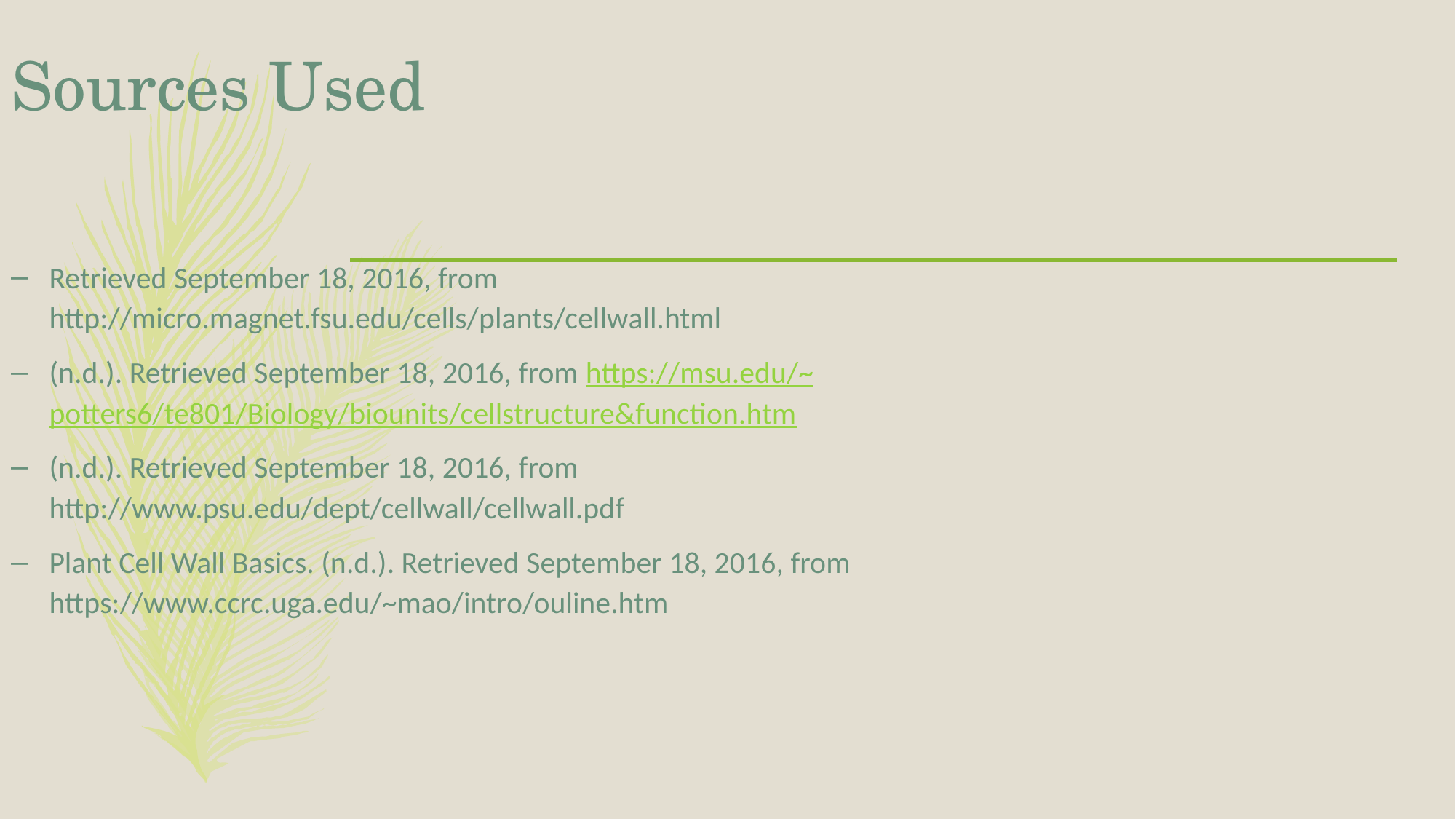

# Sources Used
Retrieved September 18, 2016, from http://micro.magnet.fsu.edu/cells/plants/cellwall.html
(n.d.). Retrieved September 18, 2016, from https://msu.edu/~potters6/te801/Biology/biounits/cellstructure&function.htm
(n.d.). Retrieved September 18, 2016, from http://www.psu.edu/dept/cellwall/cellwall.pdf
Plant Cell Wall Basics. (n.d.). Retrieved September 18, 2016, from https://www.ccrc.uga.edu/~mao/intro/ouline.htm